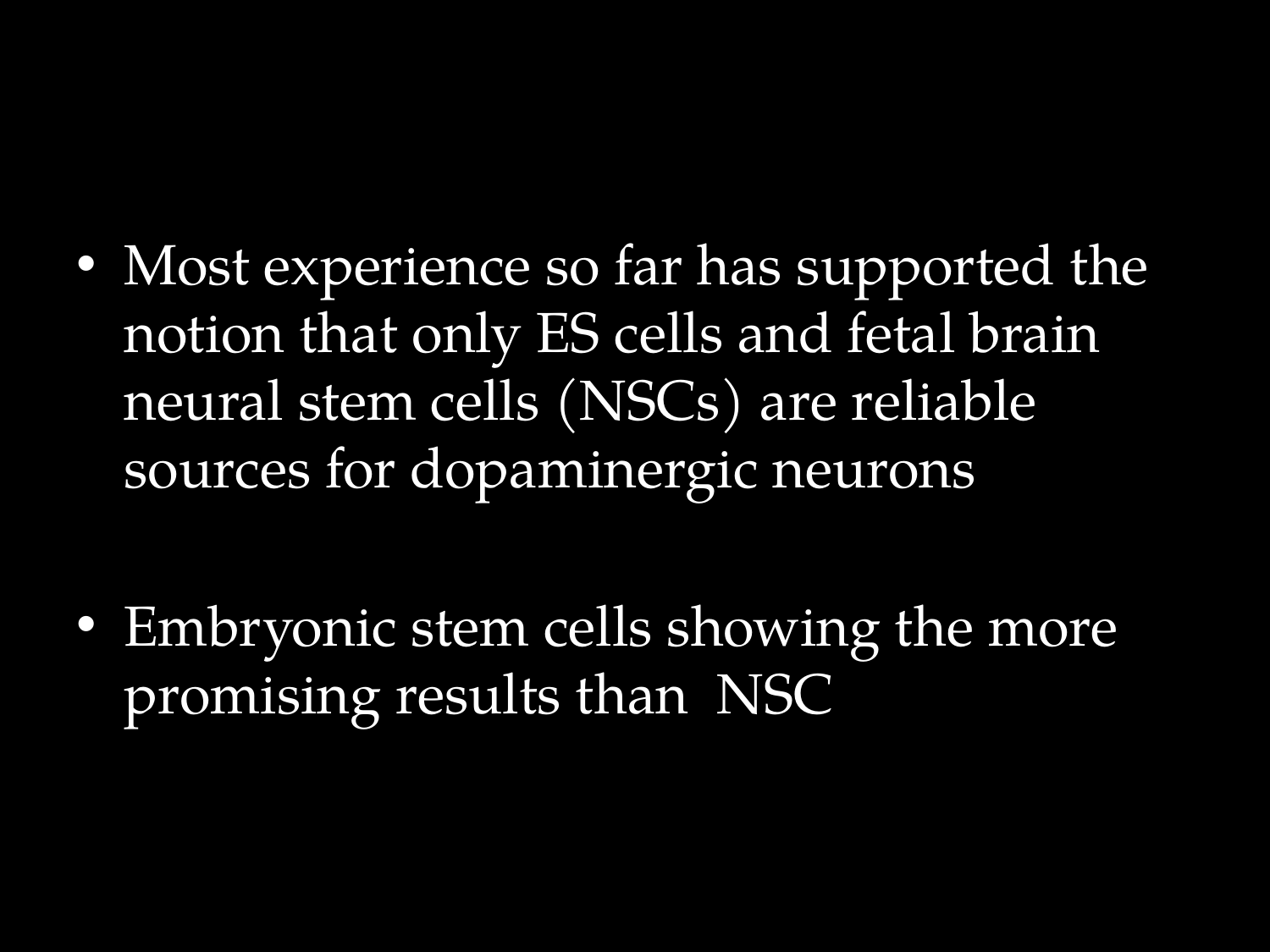

#
Most experience so far has supported the notion that only ES cells and fetal brain neural stem cells (NSCs) are reliable sources for dopaminergic neurons

Embryonic stem cells showing the more promising results than  NSC